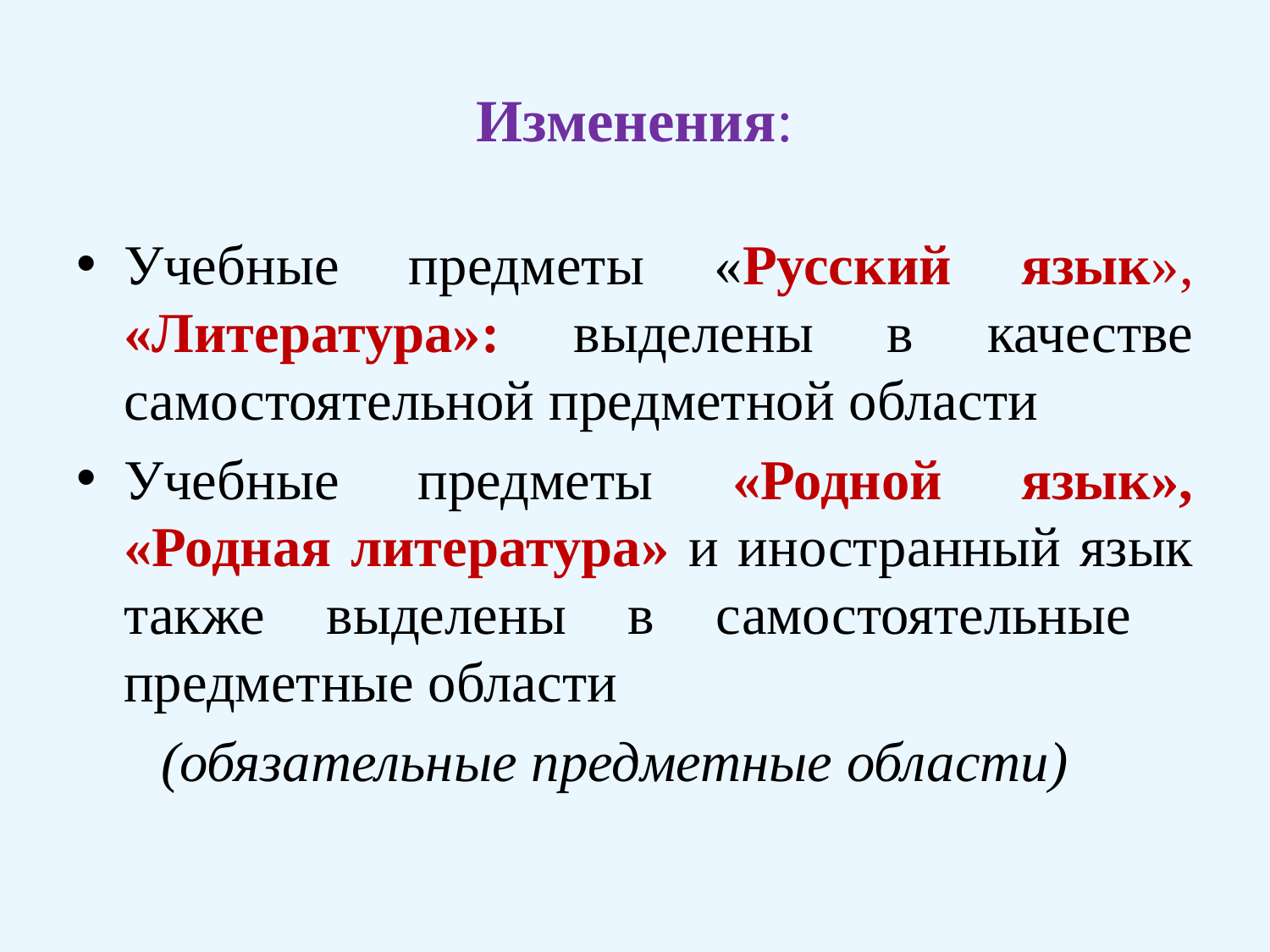

# Изменения:
Учебные предметы «Русский язык», «Литература»: выделены в качестве самостоятельной предметной области
Учебные предметы «Родной язык», «Родная литература» и иностранный язык также выделены в самостоятельные  предметные области
      (обязательные предметные области)